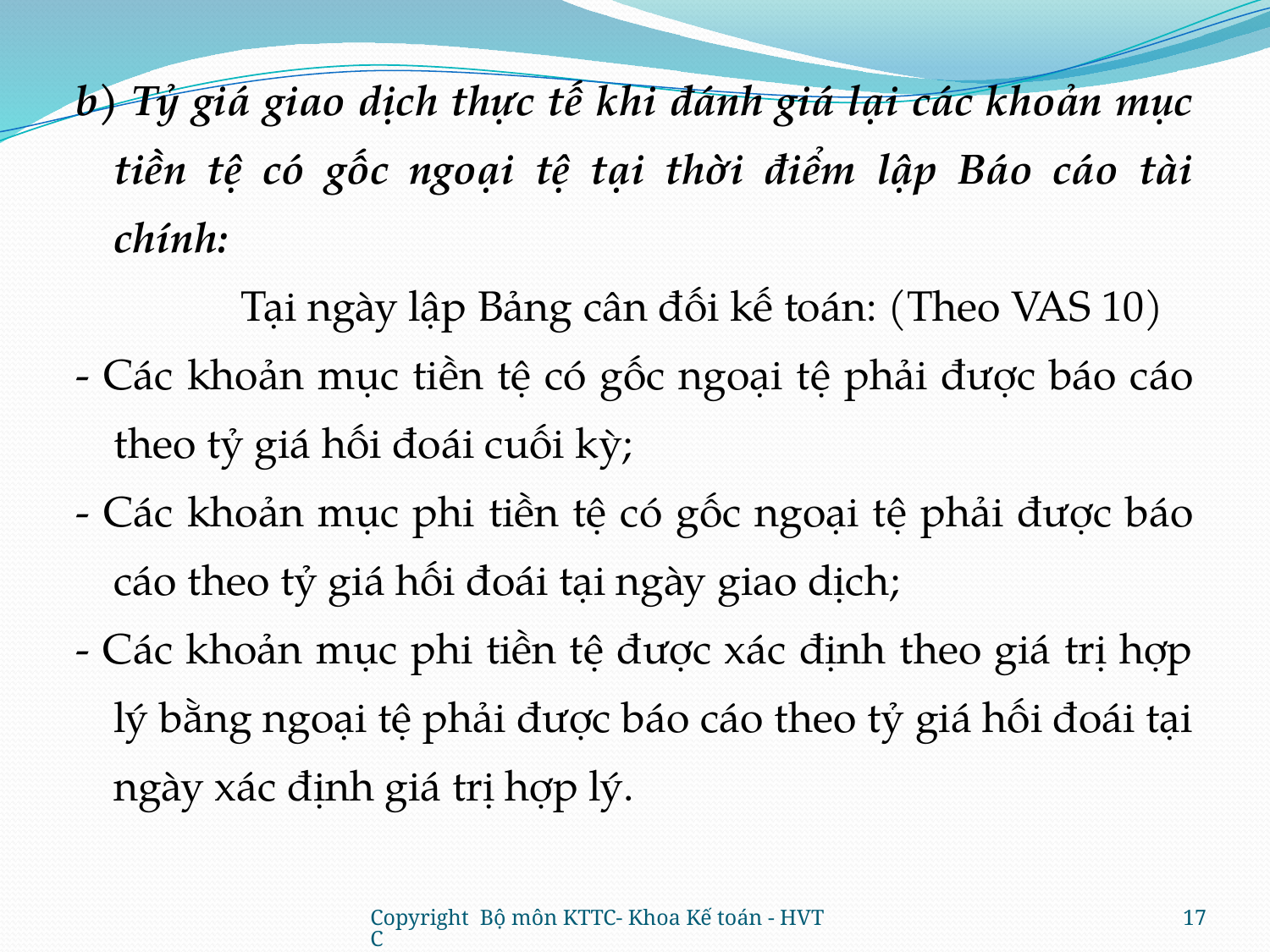

b) Tỷ giá giao dịch thực tế khi đánh giá lại các khoản mục tiền tệ có gốc ngoại tệ tại thời điểm lập Báo cáo tài chính:
		Tại ngày lập Bảng cân đối kế toán: (Theo VAS 10)
- Các khoản mục tiền tệ có gốc ngoại tệ phải được báo cáo theo tỷ giá hối đoái cuối kỳ;
- Các khoản mục phi tiền tệ có gốc ngoại tệ phải được báo cáo theo tỷ giá hối đoái tại ngày giao dịch;
- Các khoản mục phi tiền tệ được xác định theo giá trị hợp lý bằng ngoại tệ phải được báo cáo theo tỷ giá hối đoái tại ngày xác định giá trị hợp lý.

Copyright  Bộ môn KTTC- Khoa Kế toán - HVTC
17